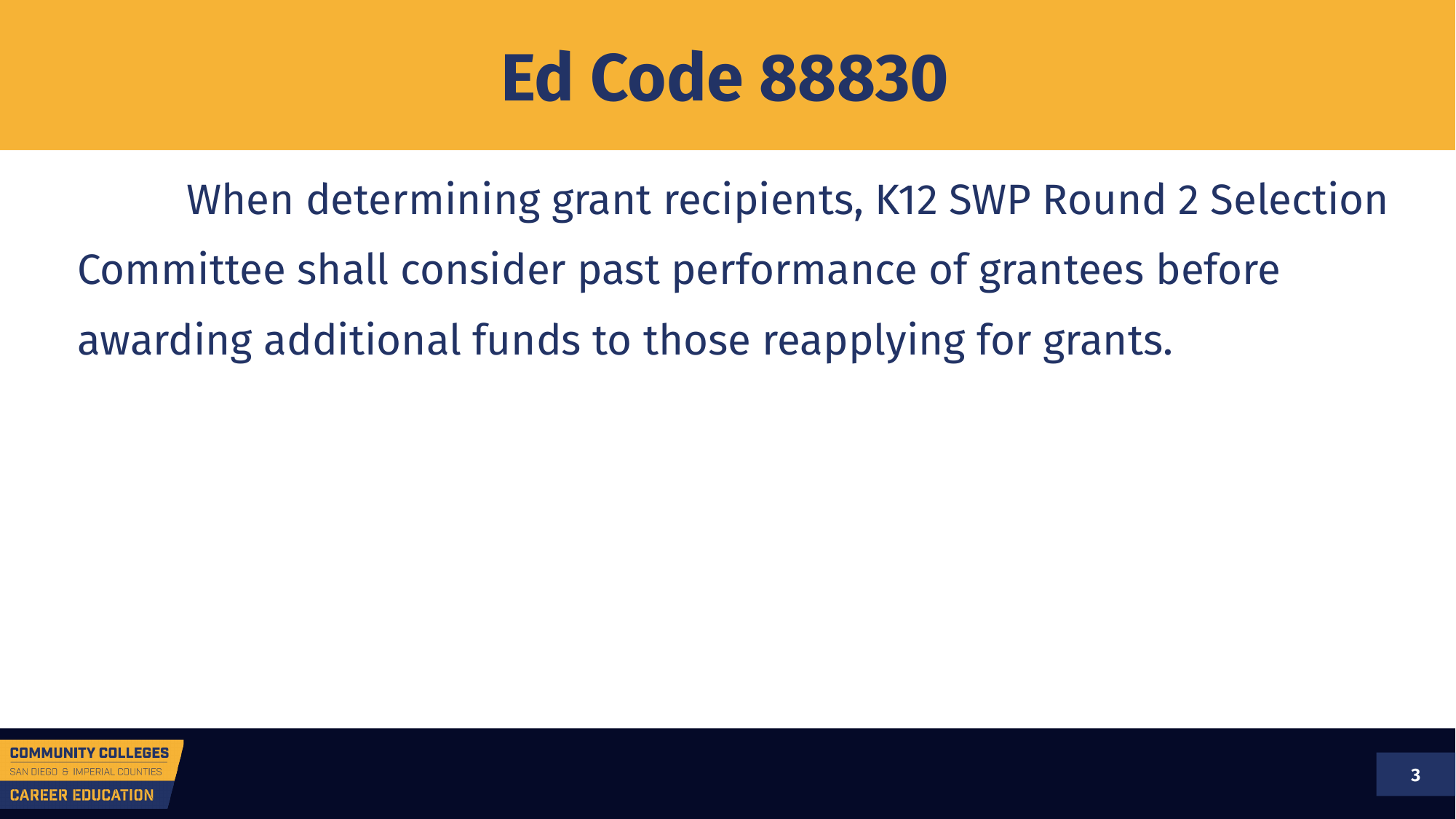

# Ed Code 88830
	When determining grant recipients, K12 SWP Round 2 Selection
Committee shall consider past performance of grantees before
awarding additional funds to those reapplying for grants.

3